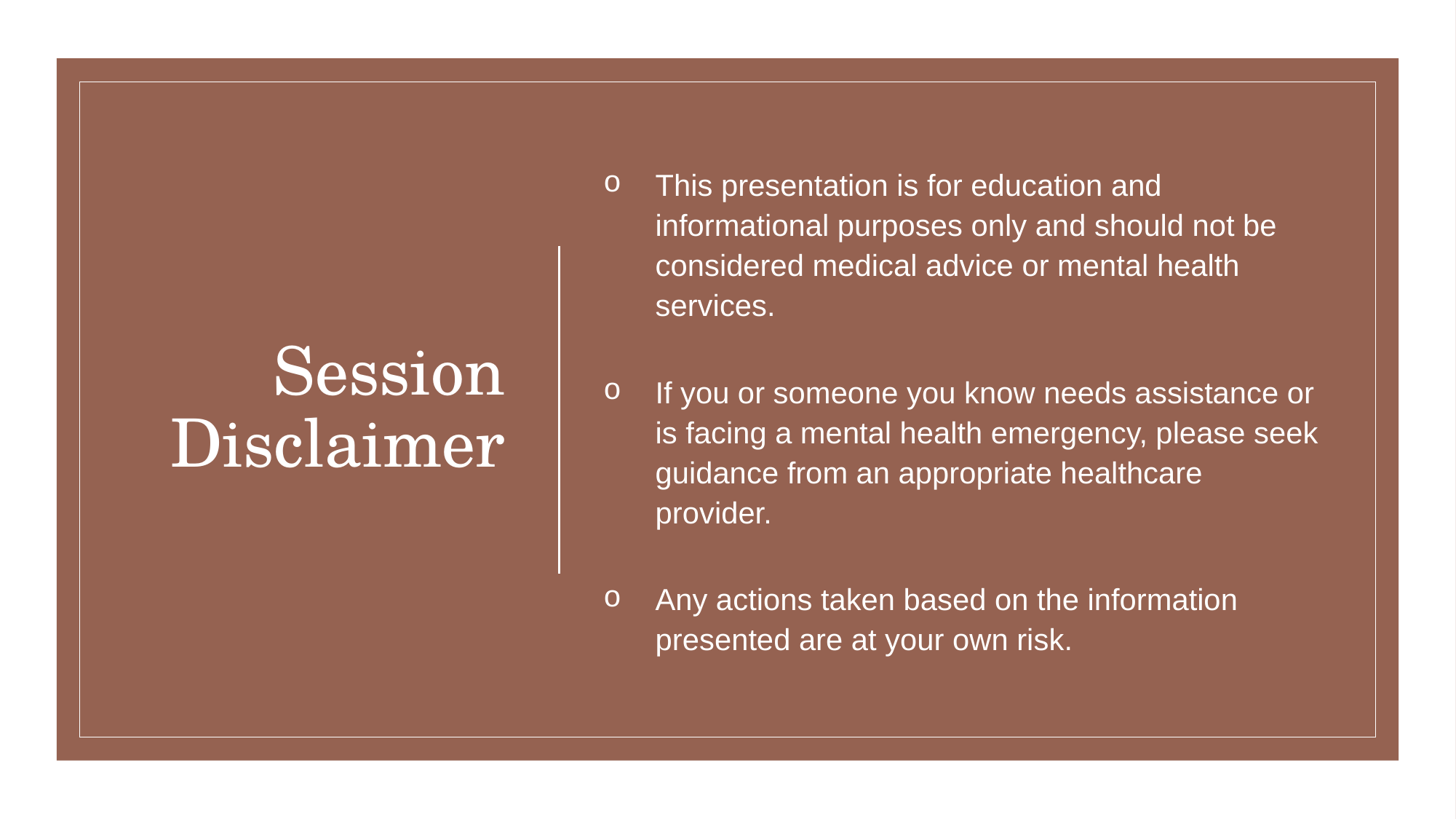

# Session Disclaimer
This presentation is for education and informational purposes only and should not be considered medical advice or mental health services.
If you or someone you know needs assistance or is facing a mental health emergency, please seek guidance from an appropriate healthcare provider.
Any actions taken based on the information presented are at your own risk.